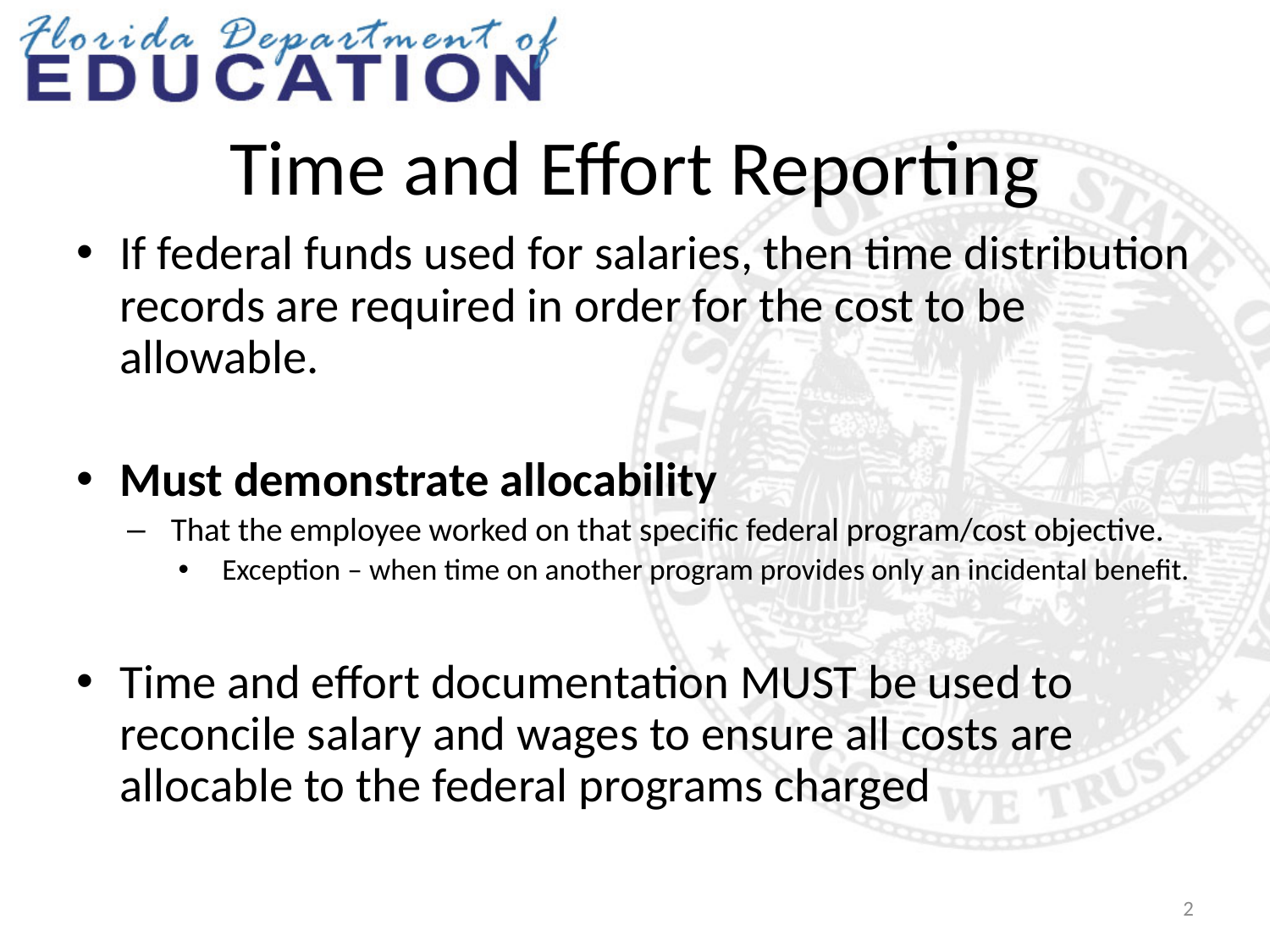

# Time and Effort Reporting
If federal funds used for salaries, then time distribution records are required in order for the cost to be allowable.

Must demonstrate allocability
That the employee worked on that specific federal program/cost objective.
Exception – when time on another program provides only an incidental benefit.

Time and effort documentation MUST be used to reconcile salary and wages to ensure all costs are allocable to the federal programs charged

2